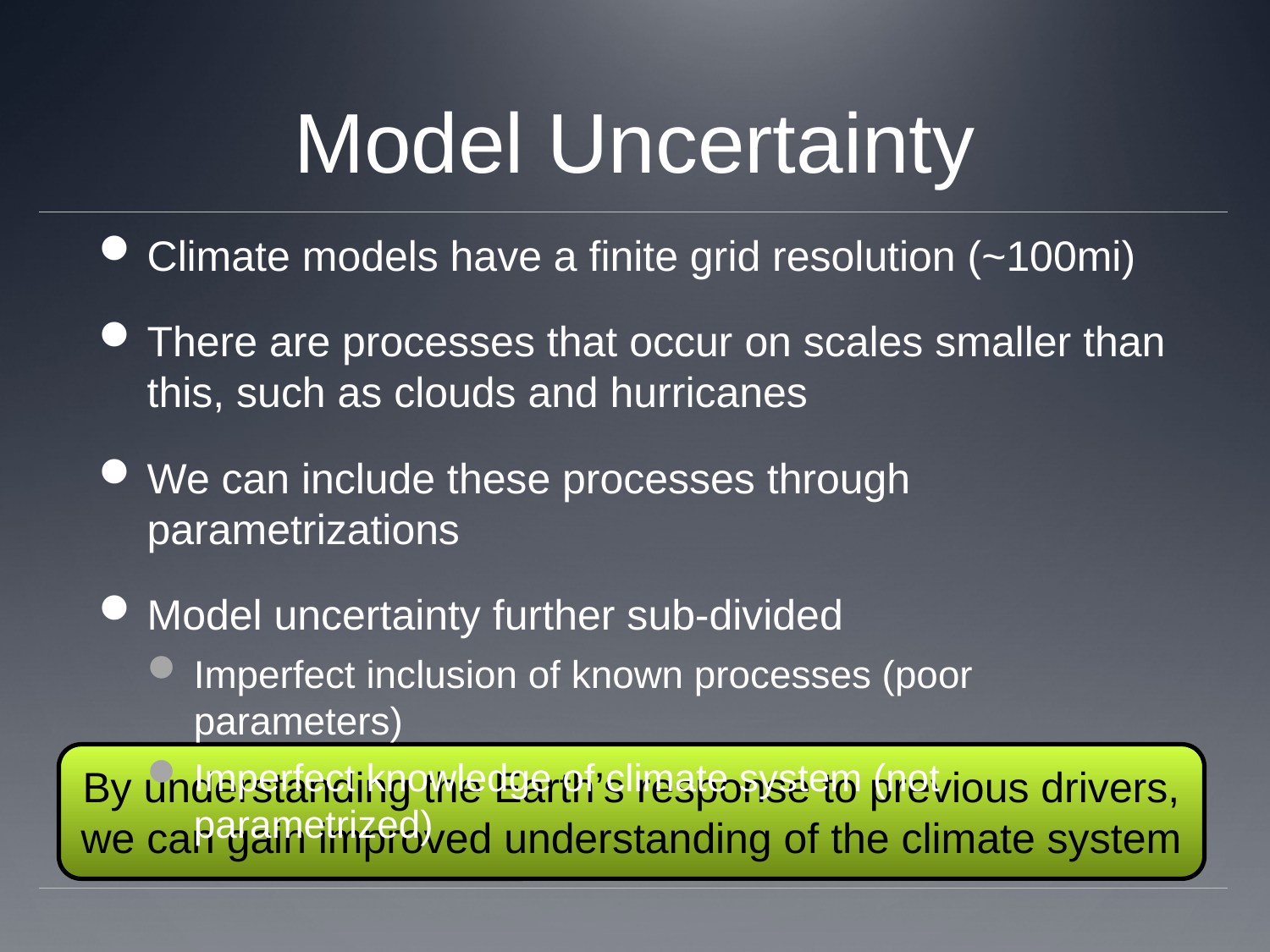

# Model Uncertainty
Climate models have a finite grid resolution (~100mi)
There are processes that occur on scales smaller than this, such as clouds and hurricanes
We can include these processes through parametrizations
Model uncertainty further sub-divided
Imperfect inclusion of known processes (poor parameters)
Imperfect knowledge of climate system (not parametrized)

By understanding the Earth’s response to previous drivers, we can gain improved understanding of the climate system